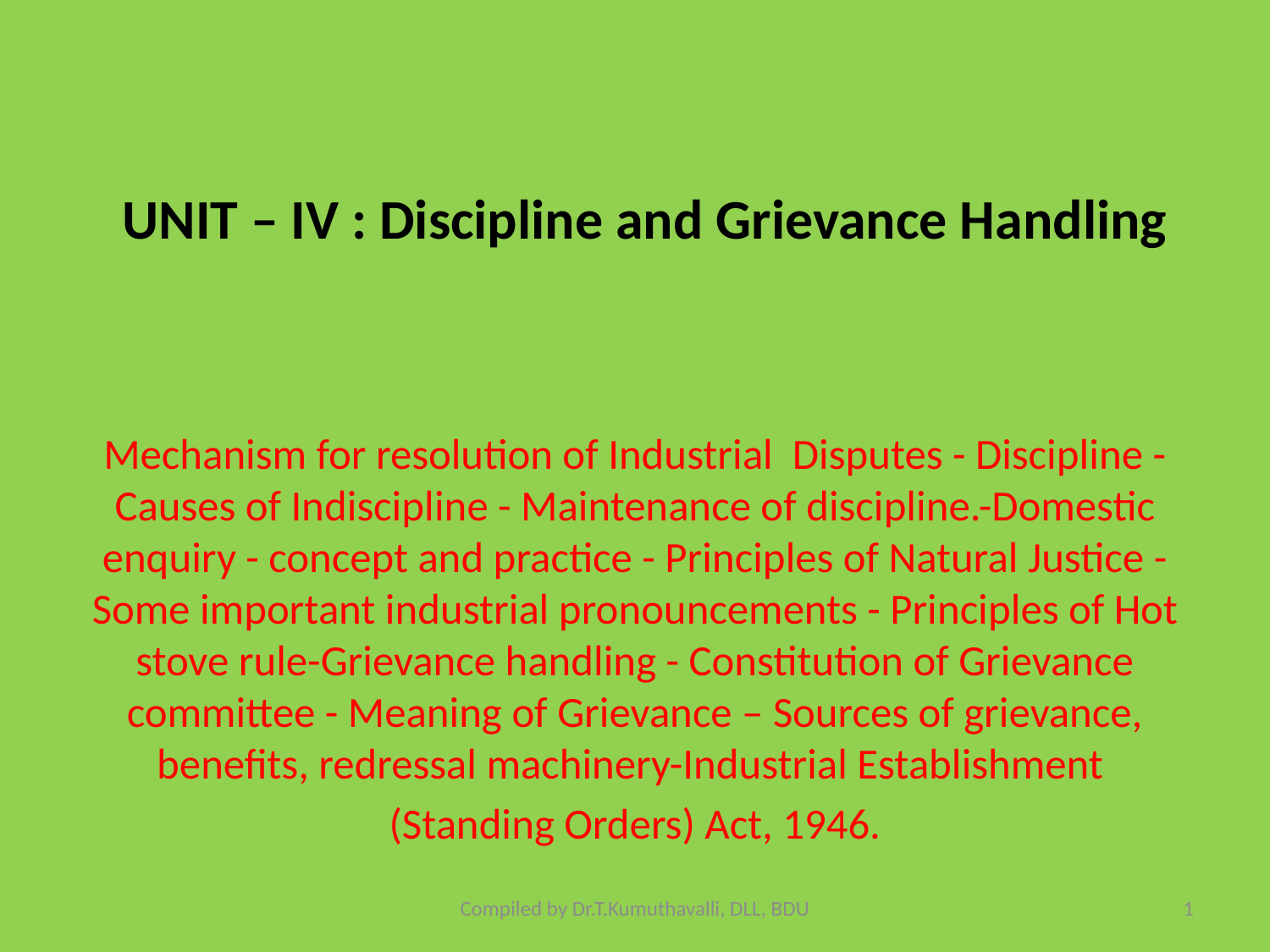

# UNIT – IV : Discipline and Grievance Handling

Mechanism for resolution of Industrial  Disputes - Discipline - Causes of Indiscipline - Maintenance of discipline.-Domestic enquiry - concept and practice - Principles of Natural Justice - Some important industrial pronouncements - Principles of Hot stove rule-Grievance handling - Constitution of Grievance committee - Meaning of Grievance – Sources of grievance, benefits, redressal machinery-Industrial Establishment
(Standing Orders) Act, 1946.

Compiled by Dr.T.Kumuthavalli, DLL, BDU
1